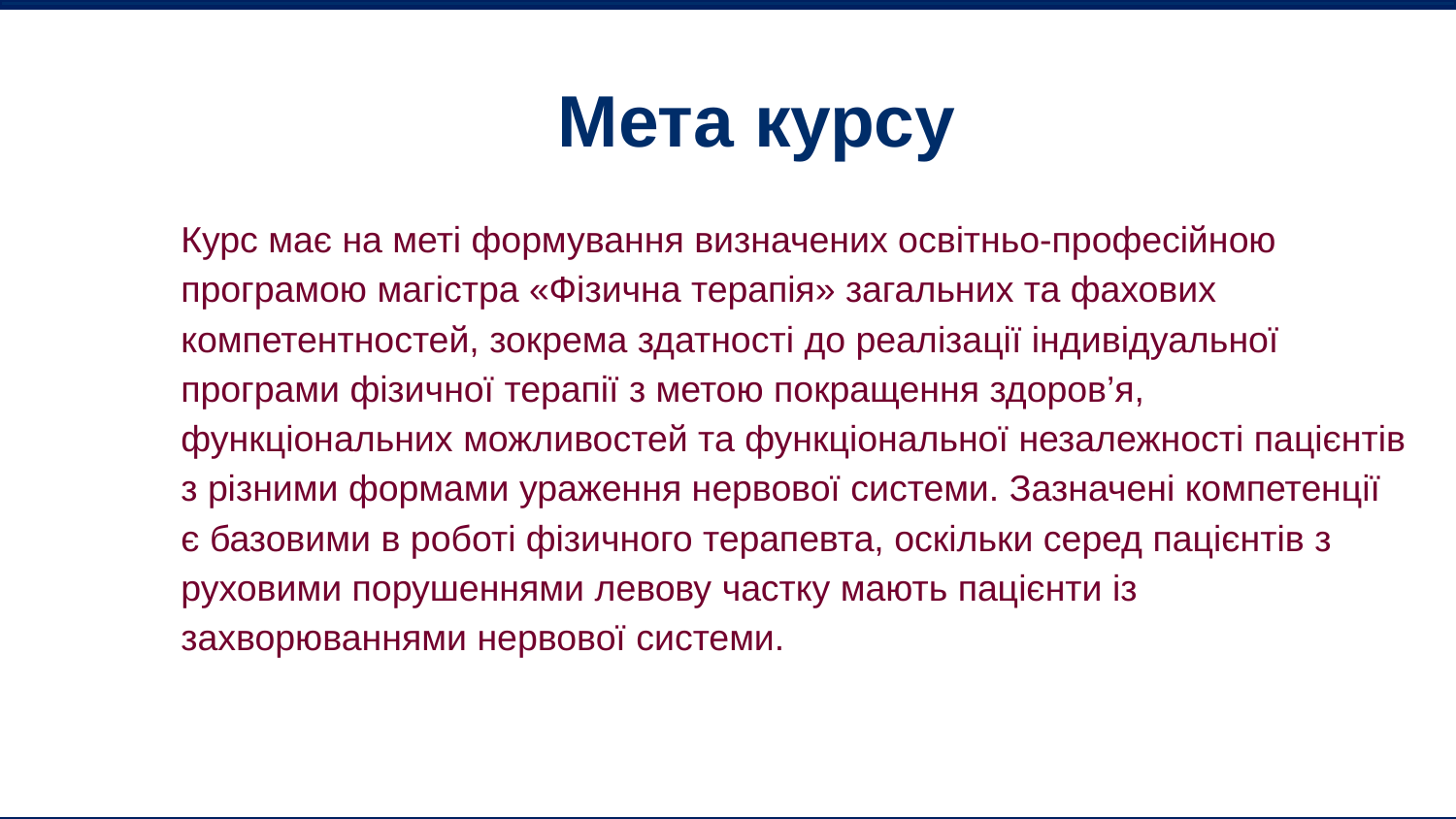

# Мета курсу
	Курс має на меті формування визначених освітньо-професійною програмою магістра «Фізична терапія» загальних та фахових компетентностей, зокрема здатності до реалізації індивідуальної програми фізичної терапії з метою покращення здоров’я, функціональних можливостей та функціональної незалежності пацієнтів з різними формами ураження нервової системи. Зазначені компетенції є базовими в роботі фізичного терапевта, оскільки серед пацієнтів з руховими порушеннями левову частку мають пацієнти із захворюваннями нервової системи.